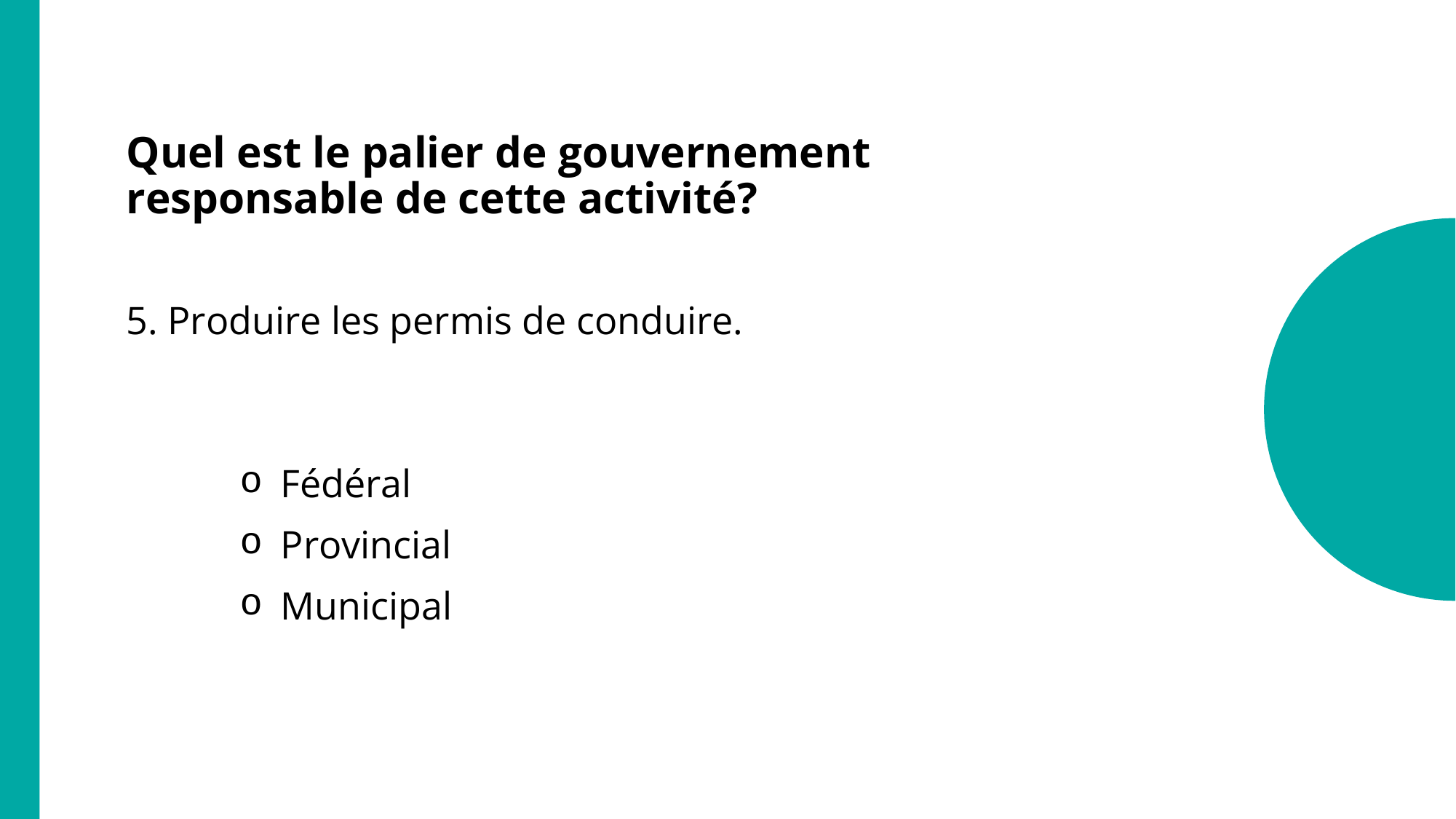

# Quel est le palier de gouvernement responsable de cette activité?
5. Produire les permis de conduire.
Fédéral
Provincial
Municipal